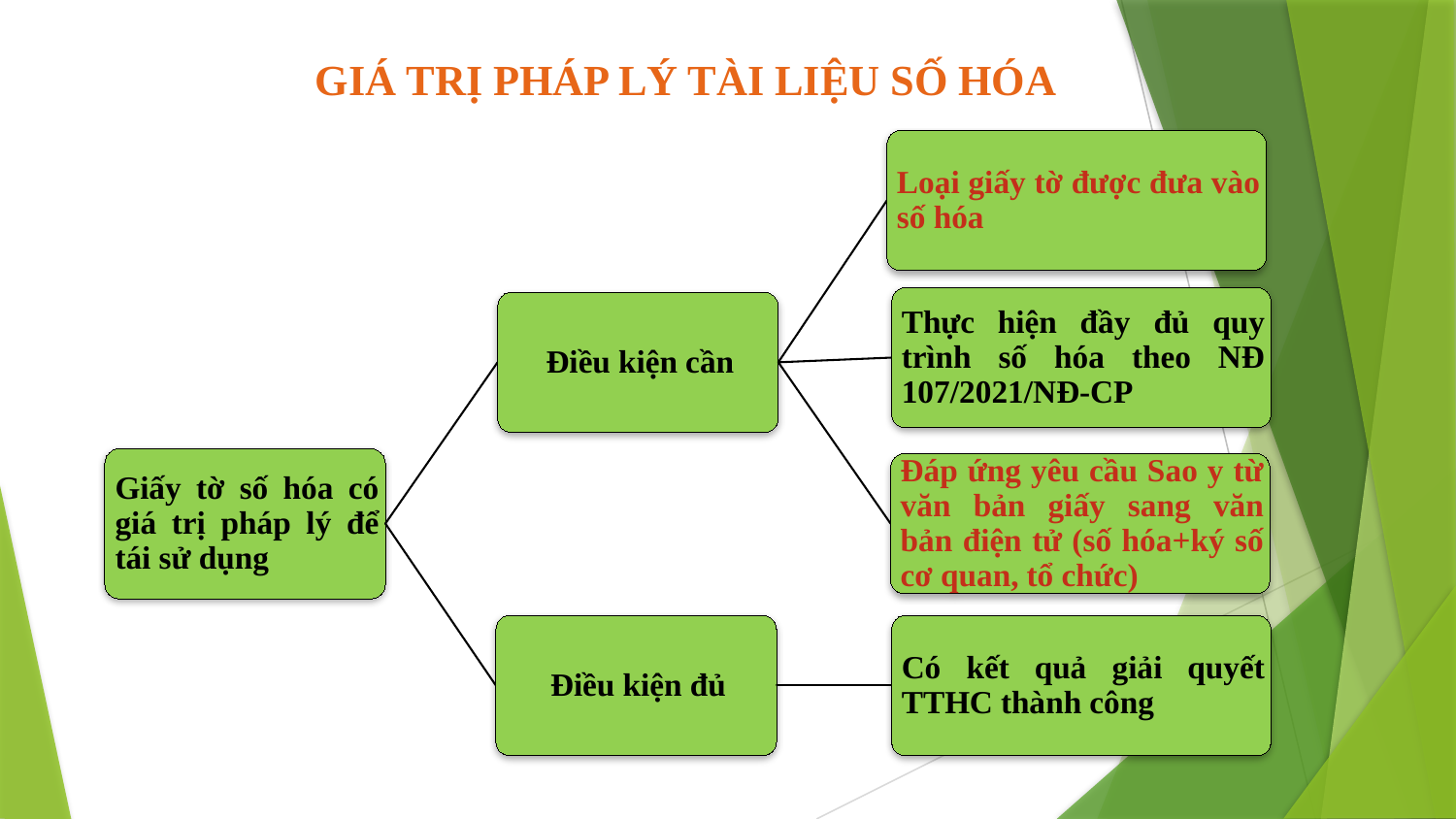

GIÁ TRỊ PHÁP LÝ TÀI LIỆU SỐ HÓA
Giấy tờ số hóa có giá trị pháp lý để tái sử dụng

Điều kiện cần

Loại giấy tờ được đưa vào số hóa

Thực hiện đầy đủ quy trình số hóa theo NĐ 107/2021/NĐ-CP

Đáp ứng yêu cầu Sao y từ văn bản giấy sang văn bản điện tử (số hóa+ký số cơ quan, tổ chức)

Điều kiện đủ

Có kết quả giải quyết TTHC thành công
14